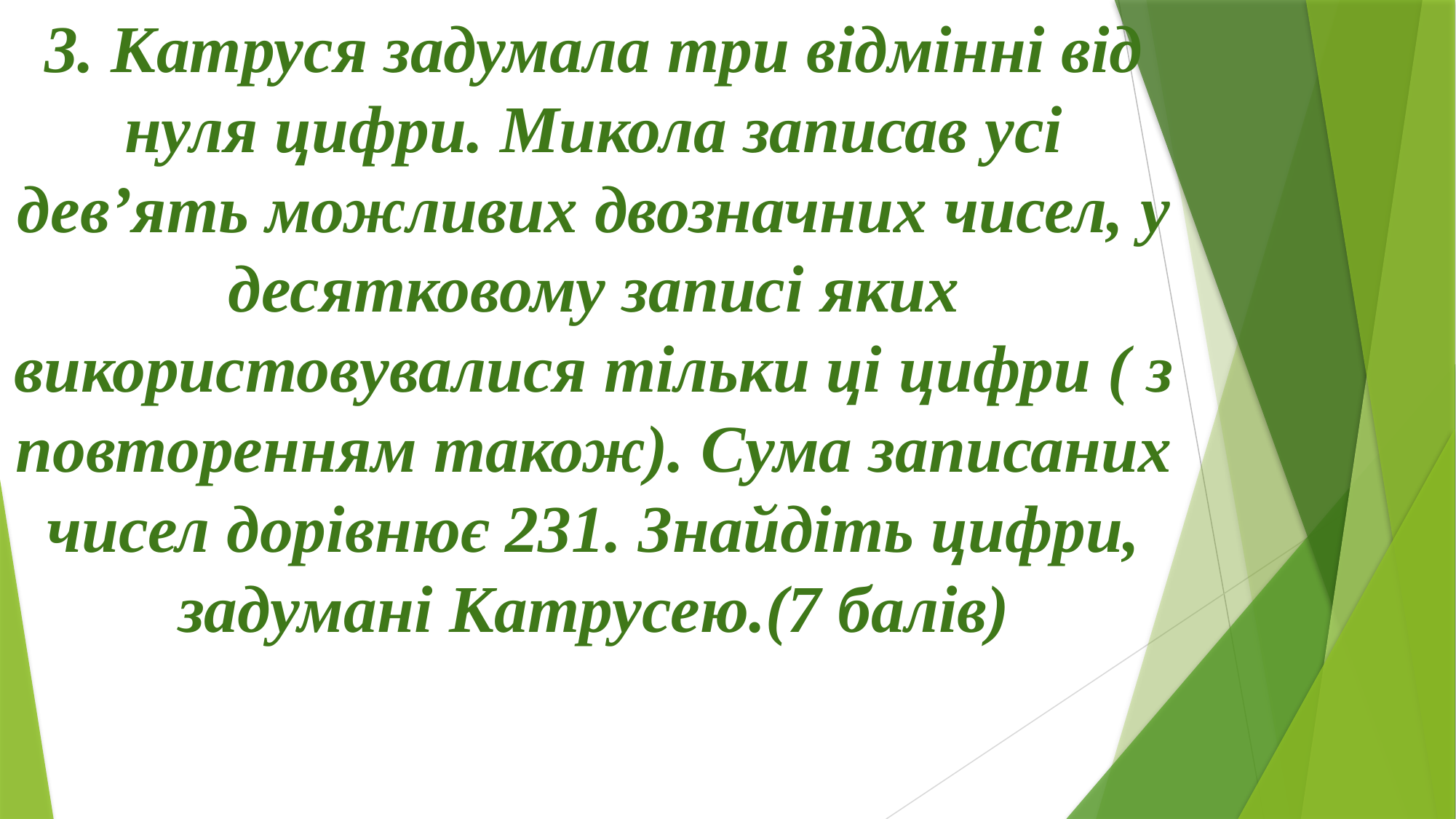

3. Катруся задумала три відмінні від нуля цифри. Микола записав усі дев’ять можливих двозначних чисел, у десятковому записі яких використовувалися тільки ці цифри ( з повторенням також). Сума записаних чисел дорівнює 231. Знайдіть цифри, задумані Катрусею.(7 балів)